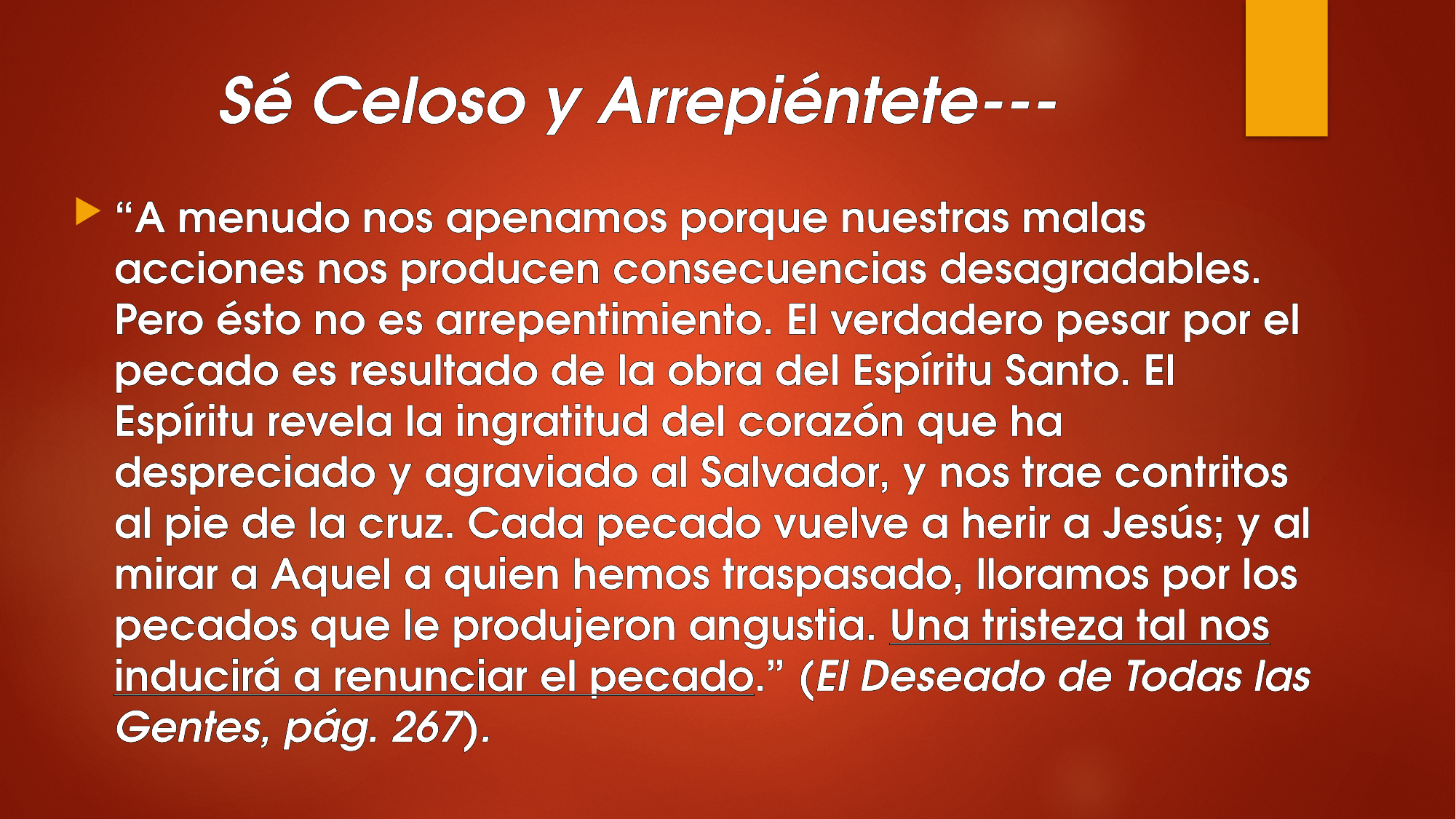

# Sé Celoso y Arrepiéntete---
“A menudo nos apenamos porque nuestras malas acciones nos producen consecuencias desagradables. Pero ésto no es arrepentimiento. El verdadero pesar por el pecado es resultado de la obra del Espíritu Santo. El Espíritu revela la ingratitud del corazón que ha despreciado y agraviado al Salvador, y nos trae contritos al pie de la cruz. Cada pecado vuelve a herir a Jesús; y al mirar a Aquel a quien hemos traspasado, lloramos por los pecados que le produjeron angustia. Una tristeza tal nos inducirá a renunciar el pecado.” (El Deseado de Todas las Gentes, pág. 267).